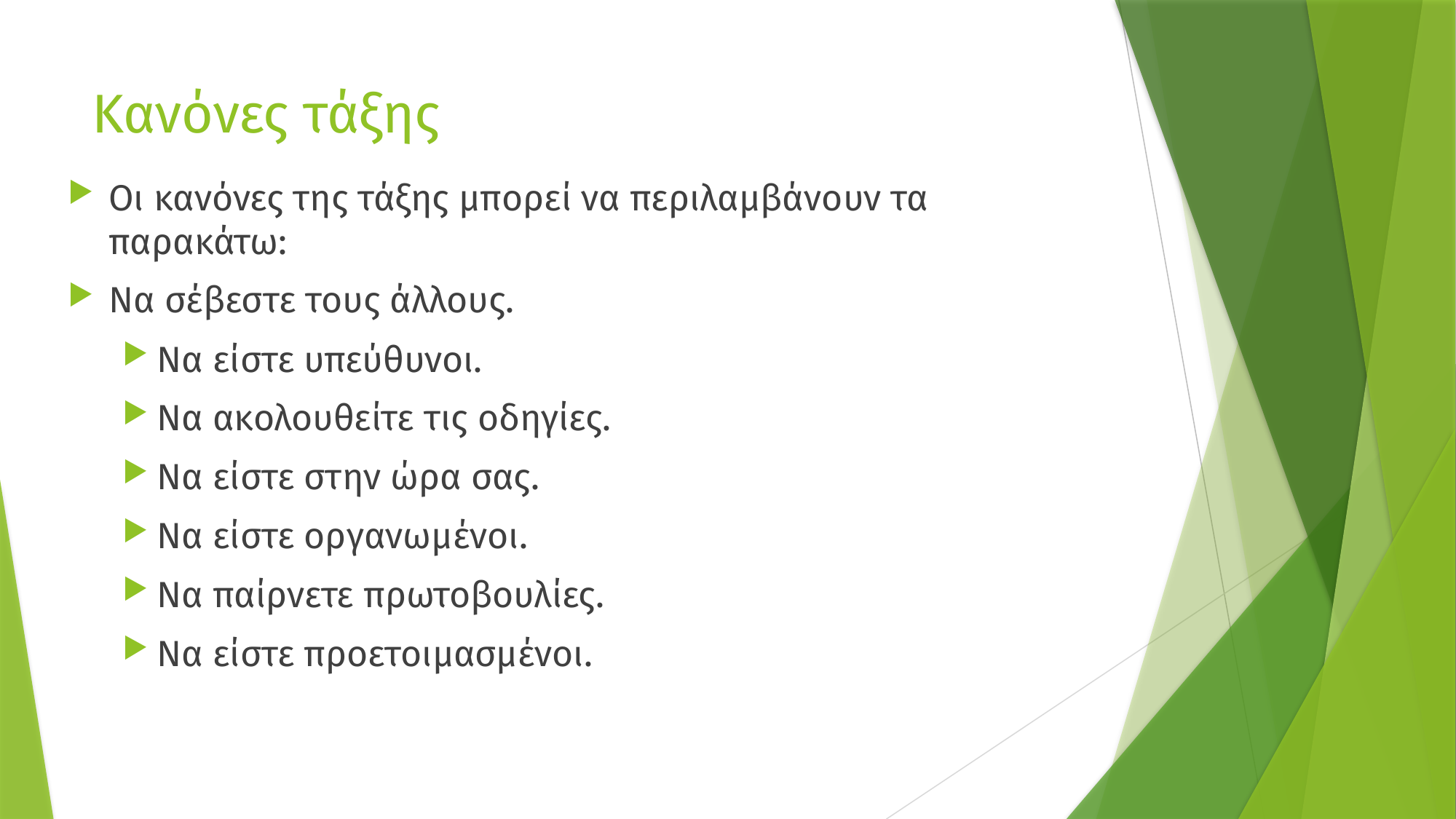

# Κανόνες τάξης
Οι κανόνες της τάξης μπορεί να περιλαμβάνουν τα παρακάτω:
Να σέβεστε τους άλλους.
Να είστε υπεύθυνοι.
Να ακολουθείτε τις οδηγίες.
Να είστε στην ώρα σας.
Να είστε οργανωμένοι.
Να παίρνετε πρωτοβουλίες.
Να είστε προετοιμασμένοι.